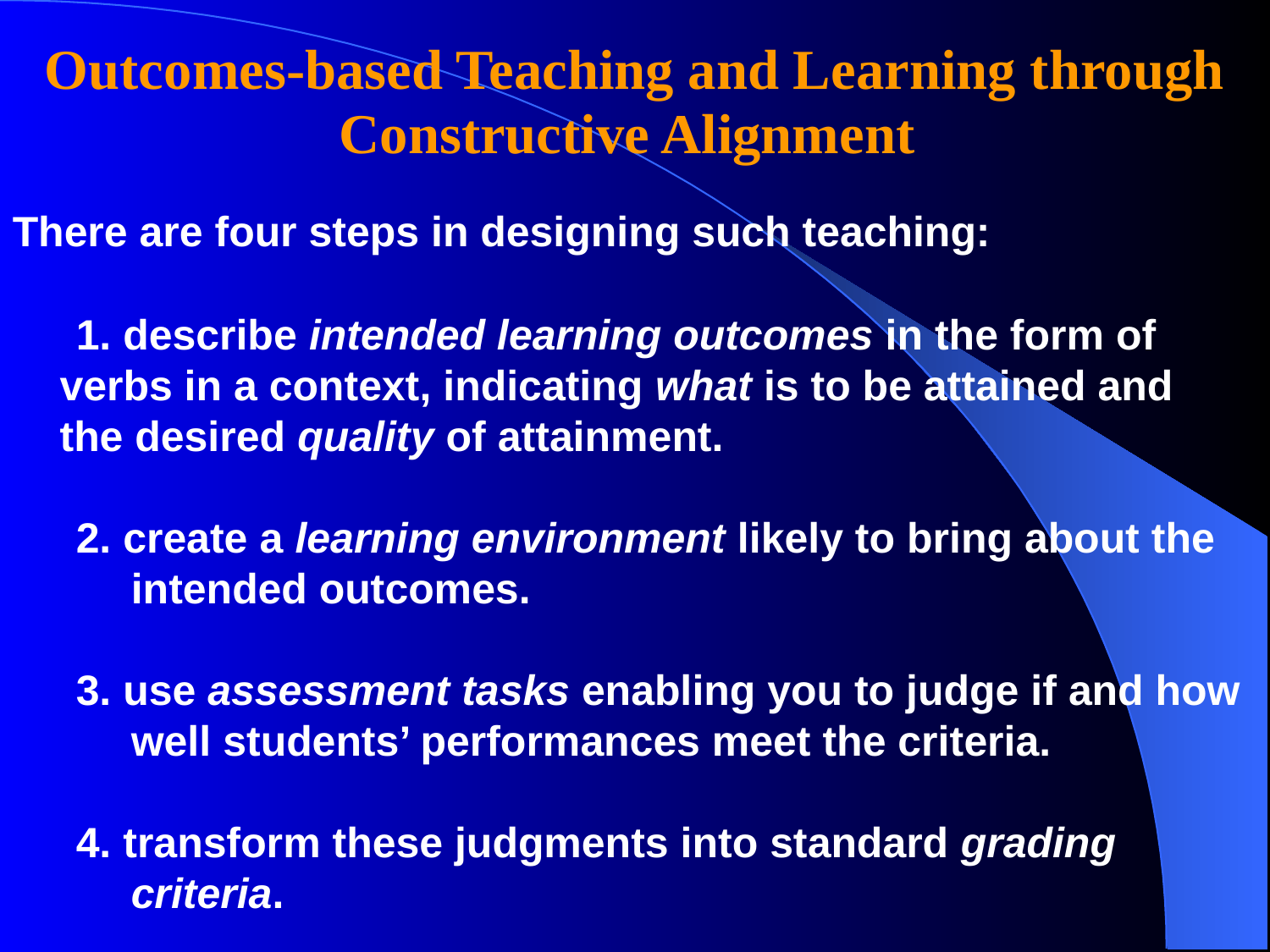

Outcomes-based Teaching and Learning through Constructive Alignment

There are four steps in designing such teaching:

	1. describe intended learning outcomes in the form of
    verbs in a context, indicating what is to be attained and
    the desired quality of attainment.

	2. create a learning environment likely to bring about the
          intended outcomes.

	3. use assessment tasks enabling you to judge if and how
          well students’ performances meet the criteria.

	4. transform these judgments into standard grading
          criteria.